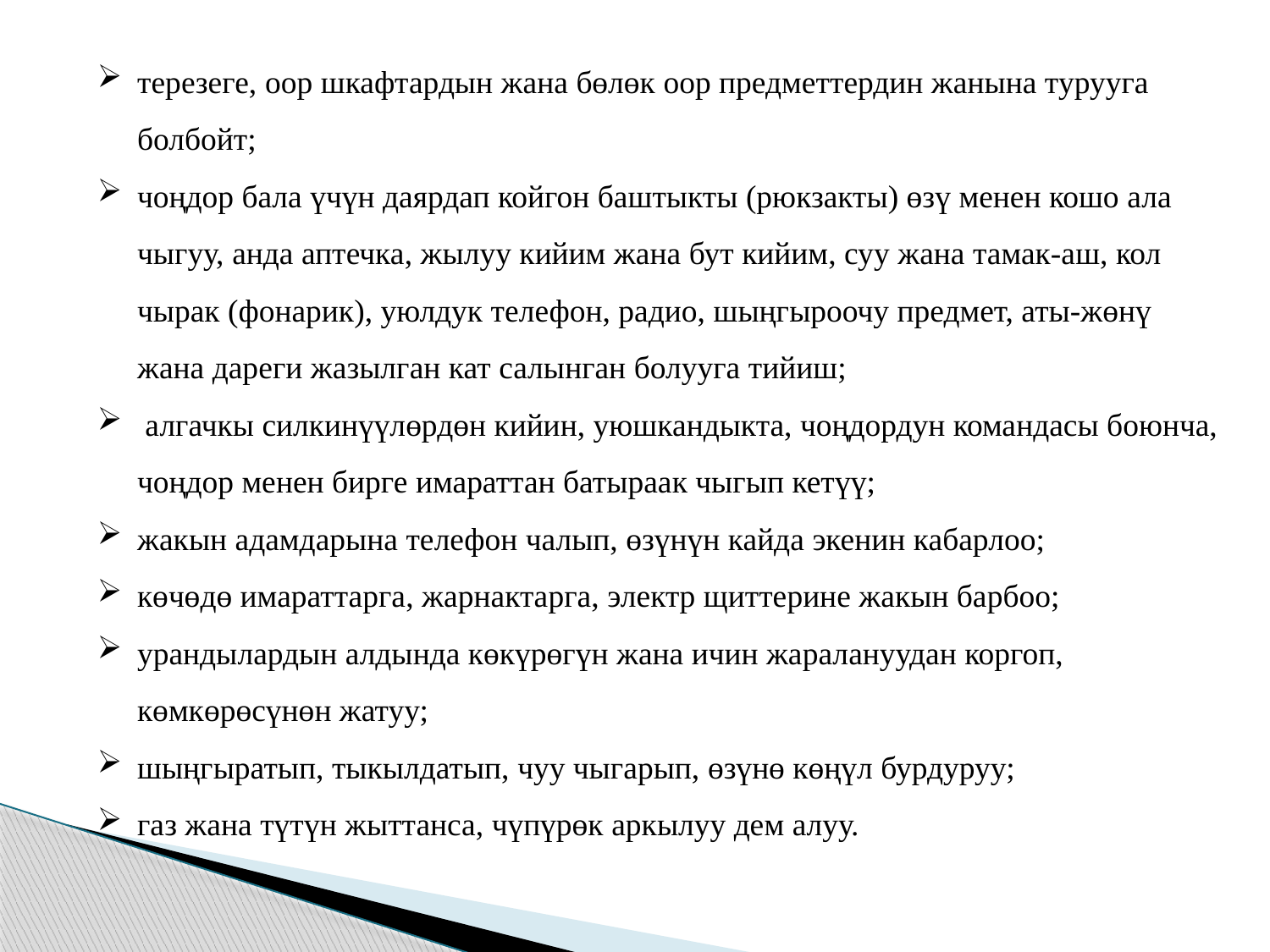

терезеге, оор шкафтардын жана бөлөк оор предметтердин жанына турууга болбойт;
чоңдор бала үчүн даярдап койгон баштыкты (рюкзакты) өзү менен кошо ала чыгуу, анда аптечка, жылуу кийим жана бут кийим, суу жана тамак-аш, кол чырак (фонарик), уюлдук телефон, радио, шыңгыроочу предмет, аты-жөнү жана дареги жазылган кат салынган болууга тийиш;
 алгачкы силкинүүлөрдөн кийин, уюшкандыкта, чоңдордун командасы боюнча, чоңдор менен бирге имараттан батыраак чыгып кетүү;
жакын адамдарына телефон чалып, өзүнүн кайда экенин кабарлоо;
көчөдө имараттарга, жарнактарга, электр щиттерине жакын барбоо;
урандылардын алдында көкүрөгүн жана ичин жаралануудан коргоп, көмкөрөсүнөн жатуу;
шыңгыратып, тыкылдатып, чуу чыгарып, өзүнө көңүл бурдуруу;
газ жана түтүн жыттанса, чүпүрөк аркылуу дем алуу.